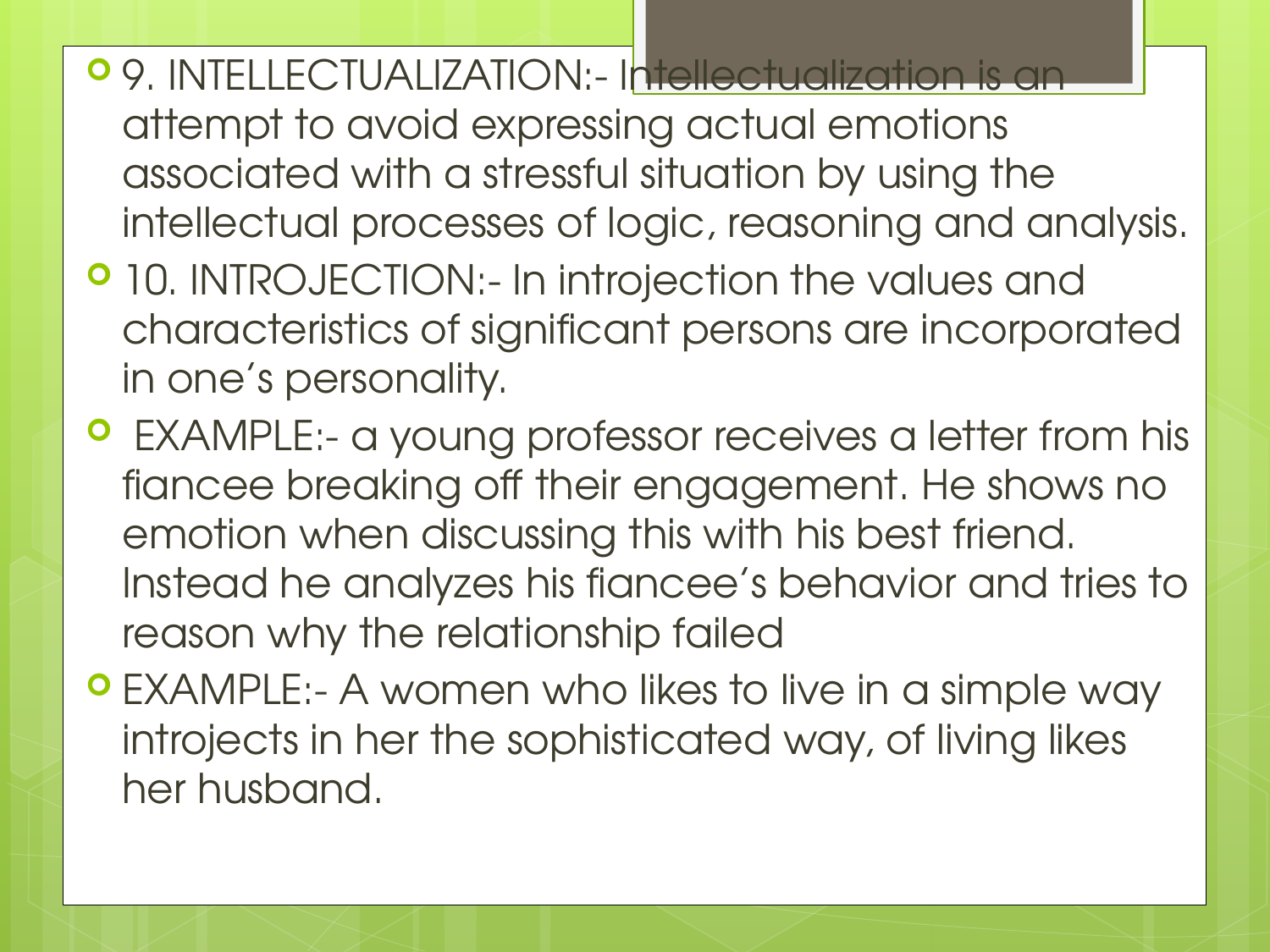

9. INTELLECTUALIZATION:- Intellectualization is an attempt to avoid expressing actual emotions associated with a stressful situation by using the intellectual processes of logic, reasoning and analysis.
10. INTROJECTION:- In introjection the values and characteristics of significant persons are incorporated in one’s personality.
 EXAMPLE:- a young professor receives a letter from his fiancee breaking off their engagement. He shows no emotion when discussing this with his best friend. Instead he analyzes his fiancee’s behavior and tries to reason why the relationship failed
EXAMPLE:- A women who likes to live in a simple way introjects in her the sophisticated way, of living likes her husband.